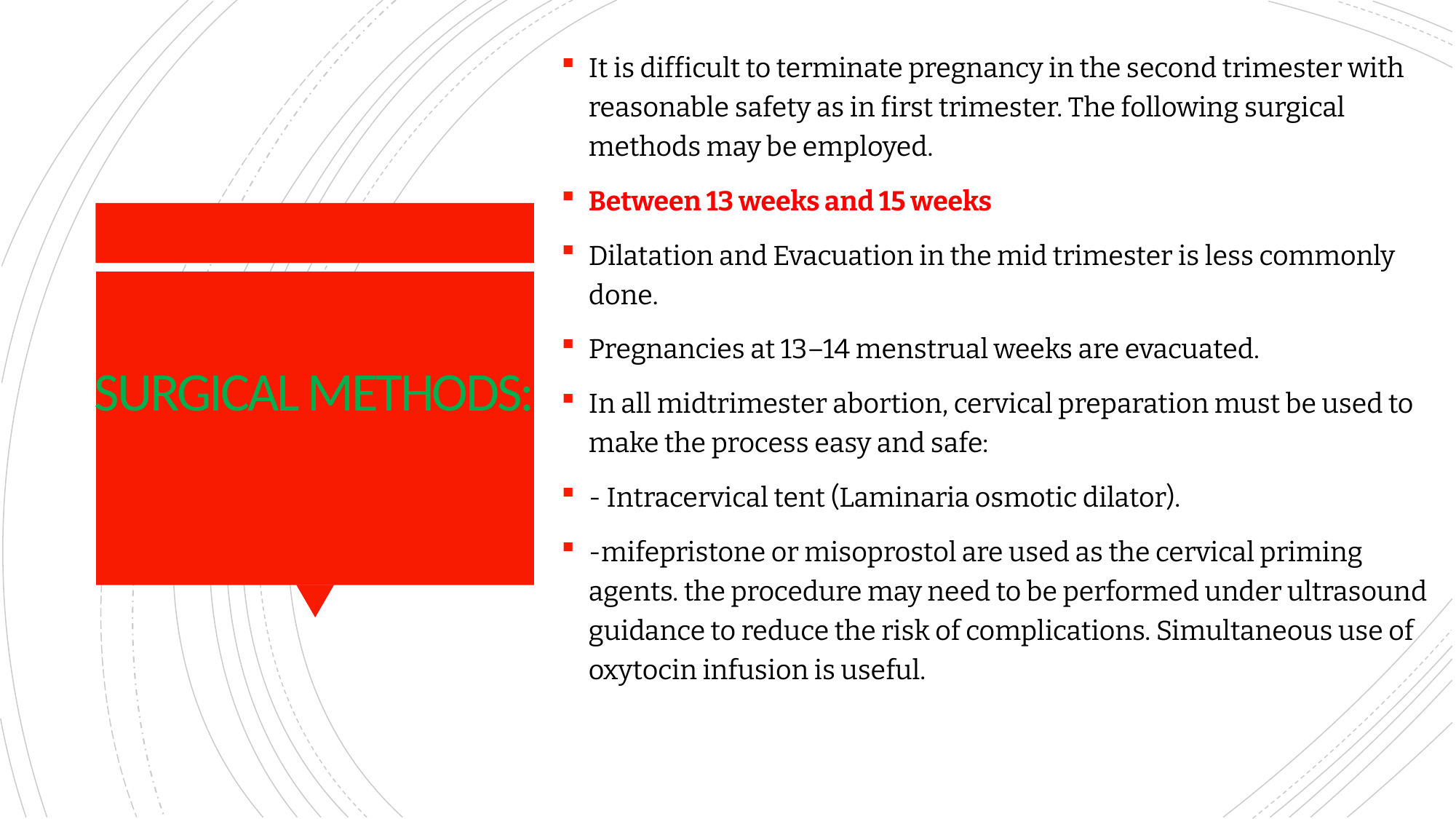

It is difficult to terminate pregnancy in the second trimester with reasonable safety as in first trimester. The following surgical methods may be employed.
Between 13 weeks and 15 weeks
Dilatation and Evacuation in the mid trimester is less commonly done.
Pregnancies at 13–14 menstrual weeks are evacuated.
In all midtrimester abortion, cervical preparation must be used to make the process easy and safe:
- Intracervical tent (Laminaria osmotic dilator).
-mifepristone or misoprostol are used as the cervical priming agents. the procedure may need to be performed under ultrasound guidance to reduce the risk of complications. Simultaneous use of oxytocin infusion is useful.

# SURGICAL METHODS: